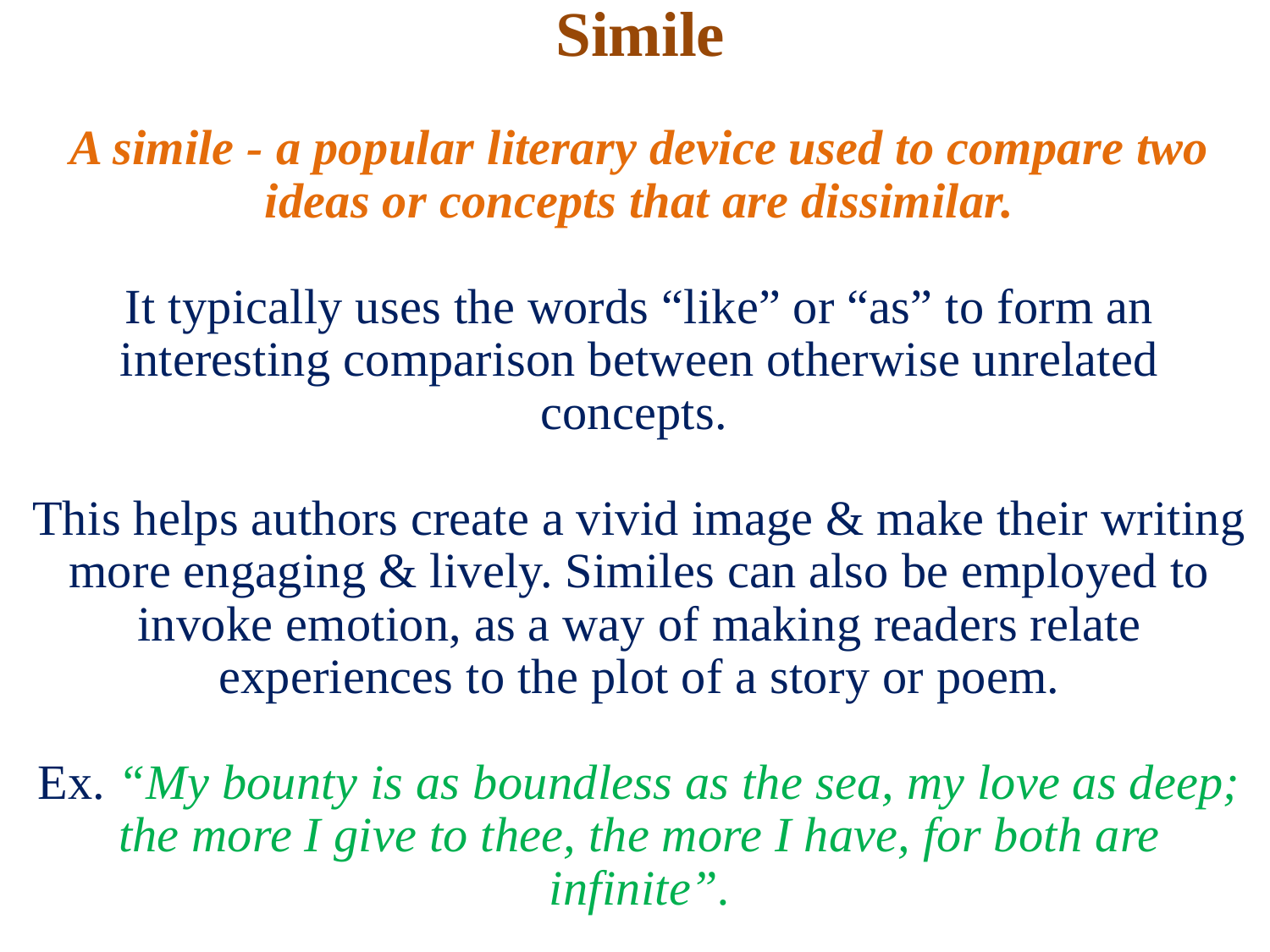

# Simile A simile - a popular literary device used to compare two ideas or concepts that are dissimilar. It typically uses the words “like” or “as” to form an interesting comparison between otherwise unrelated concepts.  This helps authors create a vivid image & make their writing more engaging & lively. Similes can also be employed to invoke emotion, as a way of making readers relate experiences to the plot of a story or poem. Ex. “My bounty is as boundless as the sea, my love as deep; the more I give to thee, the more I have, for both are infinite”.